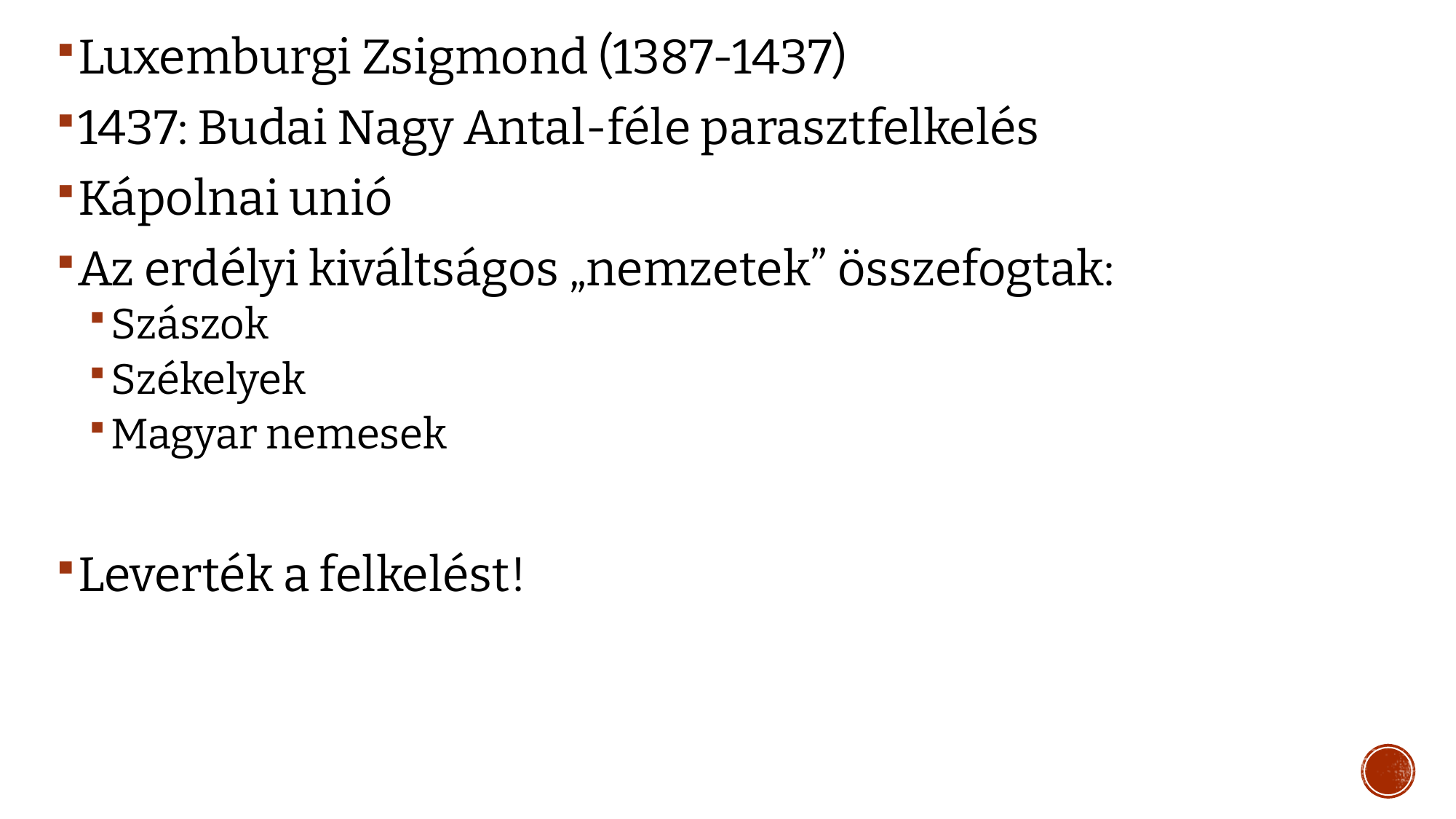

Luxemburgi Zsigmond (1387-1437)
1437: Budai Nagy Antal-féle parasztfelkelés
Kápolnai unió
Az erdélyi kiváltságos „nemzetek” összefogtak:
Szászok
Székelyek
Magyar nemesek

Leverték a felkelést!